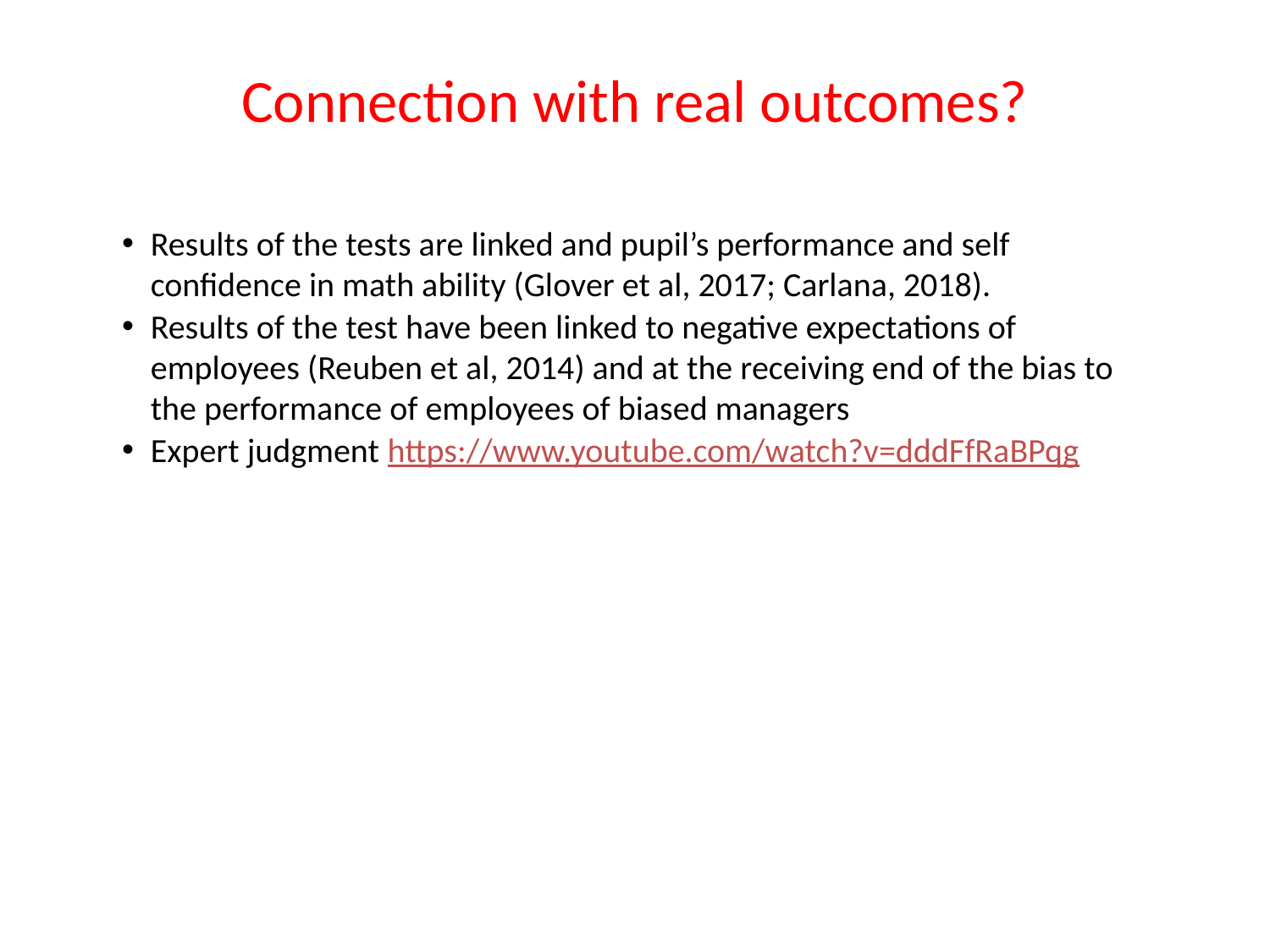

# Connection with real outcomes?
Results of the tests are linked and pupil’s performance and self confidence in math ability (Glover et al, 2017; Carlana, 2018).
Results of the test have been linked to negative expectations of employees (Reuben et al, 2014) and at the receiving end of the bias to the performance of employees of biased managers
Expert judgment https://www.youtube.com/watch?v=dddFfRaBPqg

20